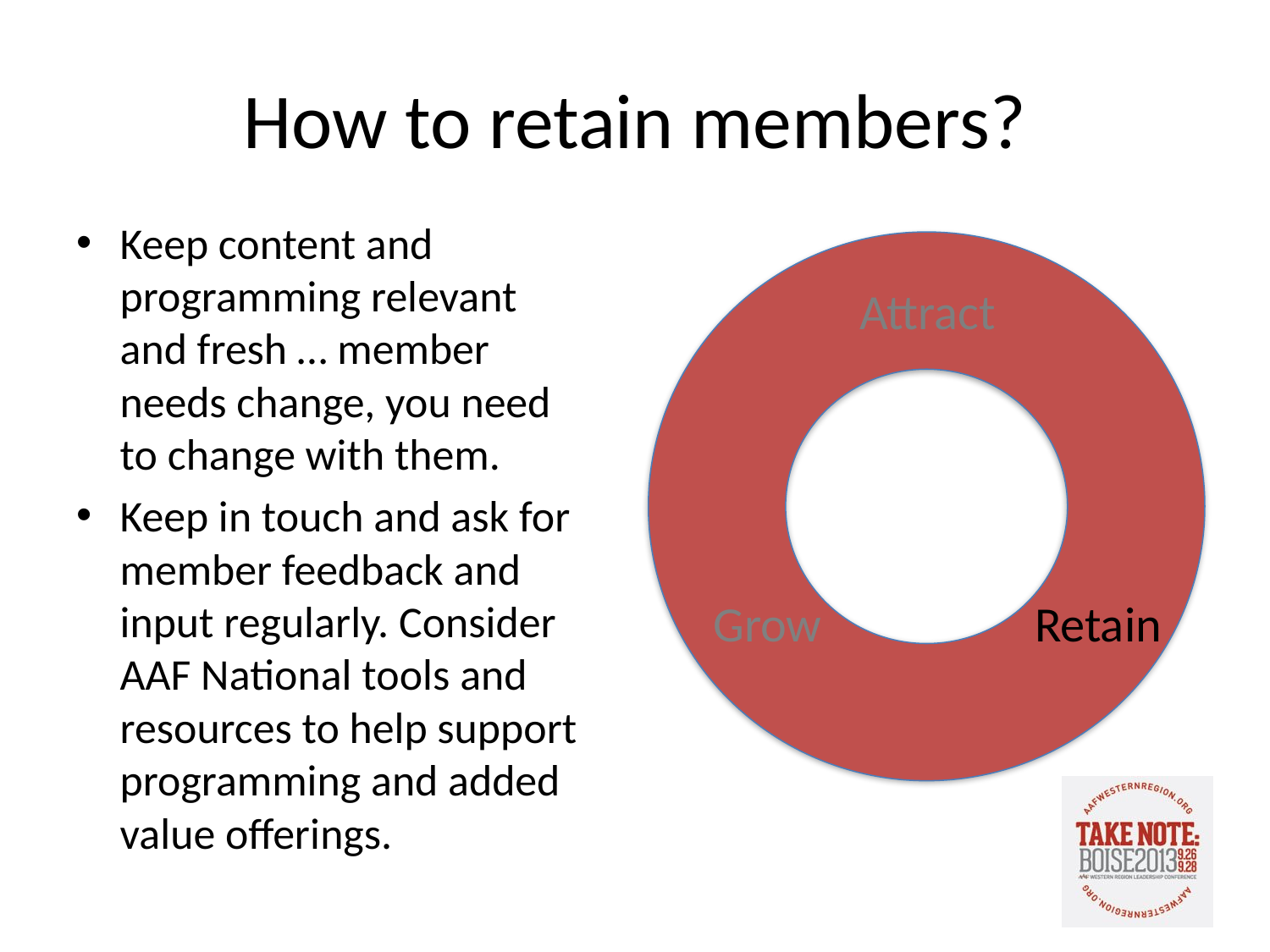

# How to retain members?
Keep content and programming relevant and fresh … member needs change, you need to change with them.
Keep in touch and ask for member feedback and input regularly. Consider AAF National tools and resources to help support programming and added value offerings.

Attract
Grow
Retain